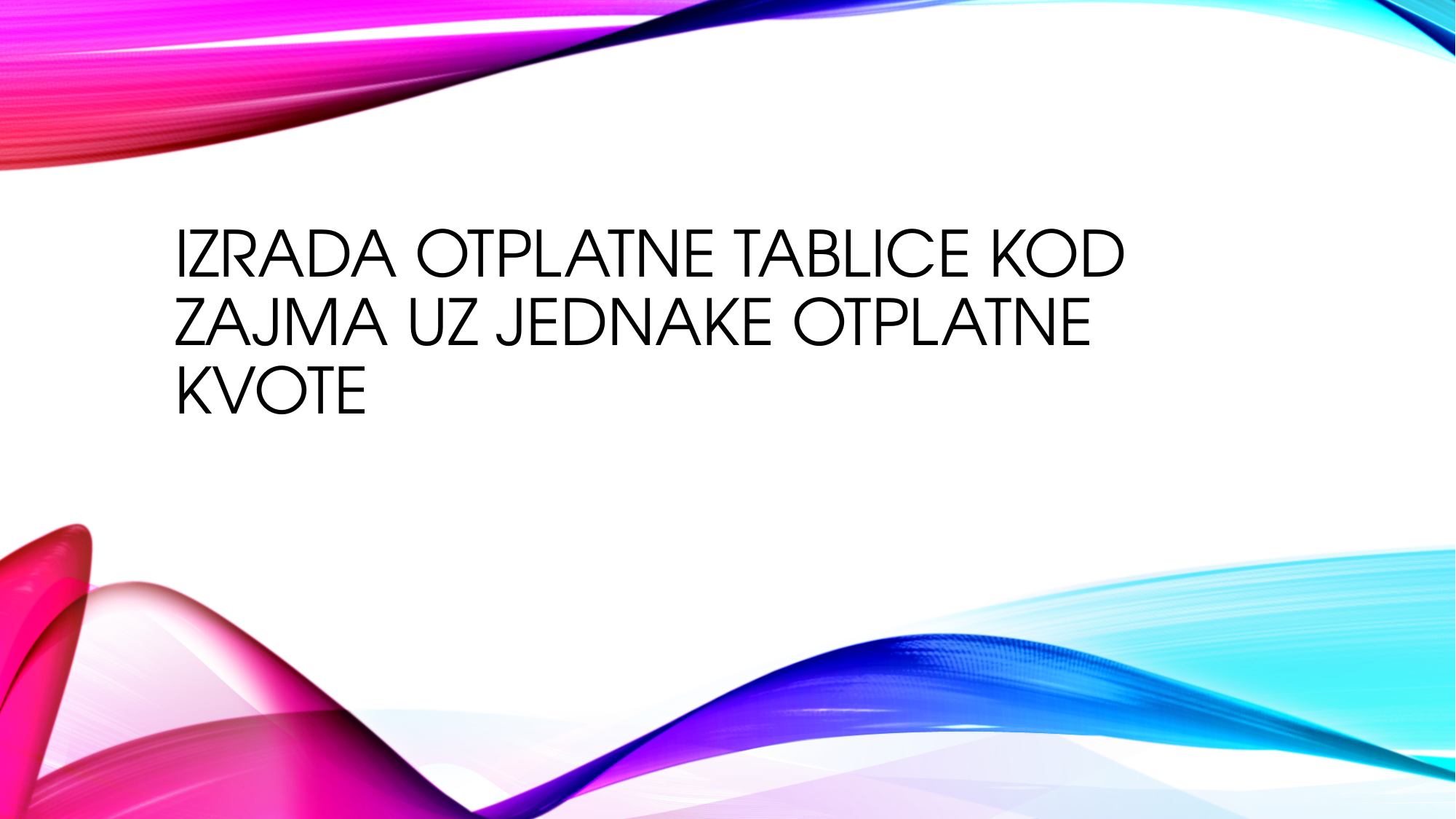

# Izrada otplatne tablice kod zajma uz jednake otplatne kvote